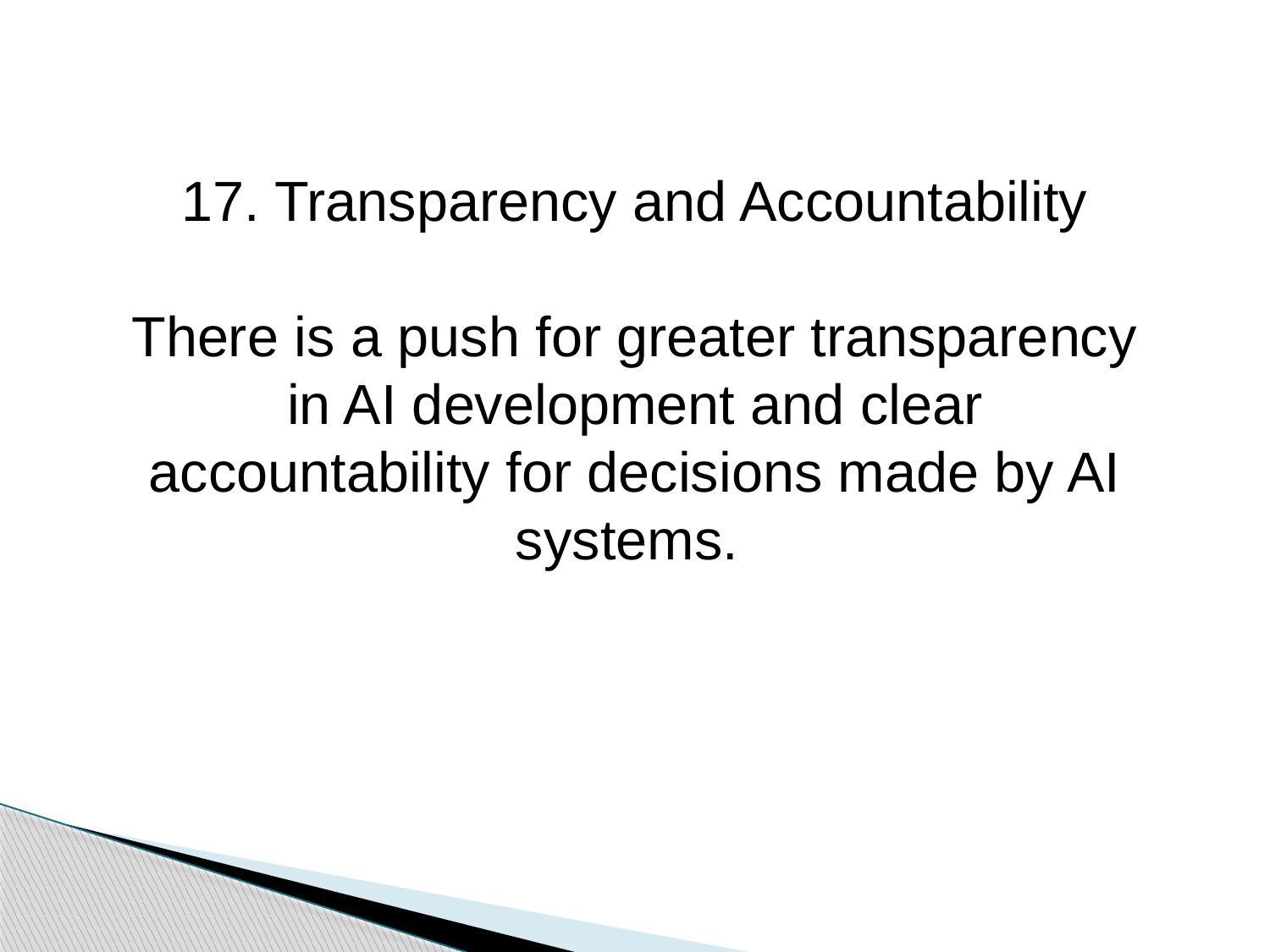

17. Transparency and Accountability

There is a push for greater transparency in AI development and clear accountability for decisions made by AI systems.